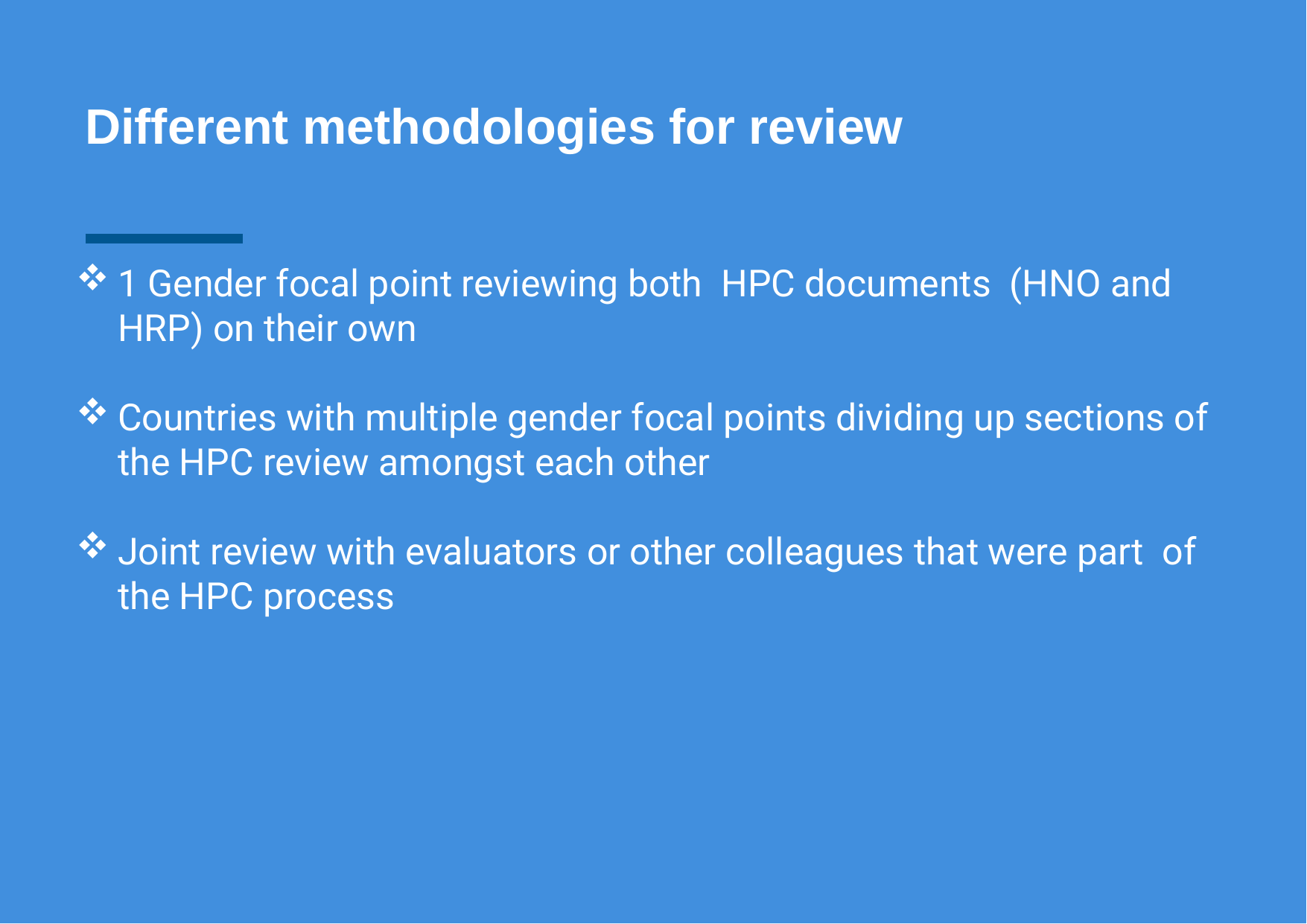

Different methodologies for review
1 Gender focal point reviewing both  HPC documents  (HNO and HRP) on their own

Countries with multiple gender focal points dividing up sections of the HPC review amongst each other

Joint review with evaluators or other colleagues that were part  of the HPC process